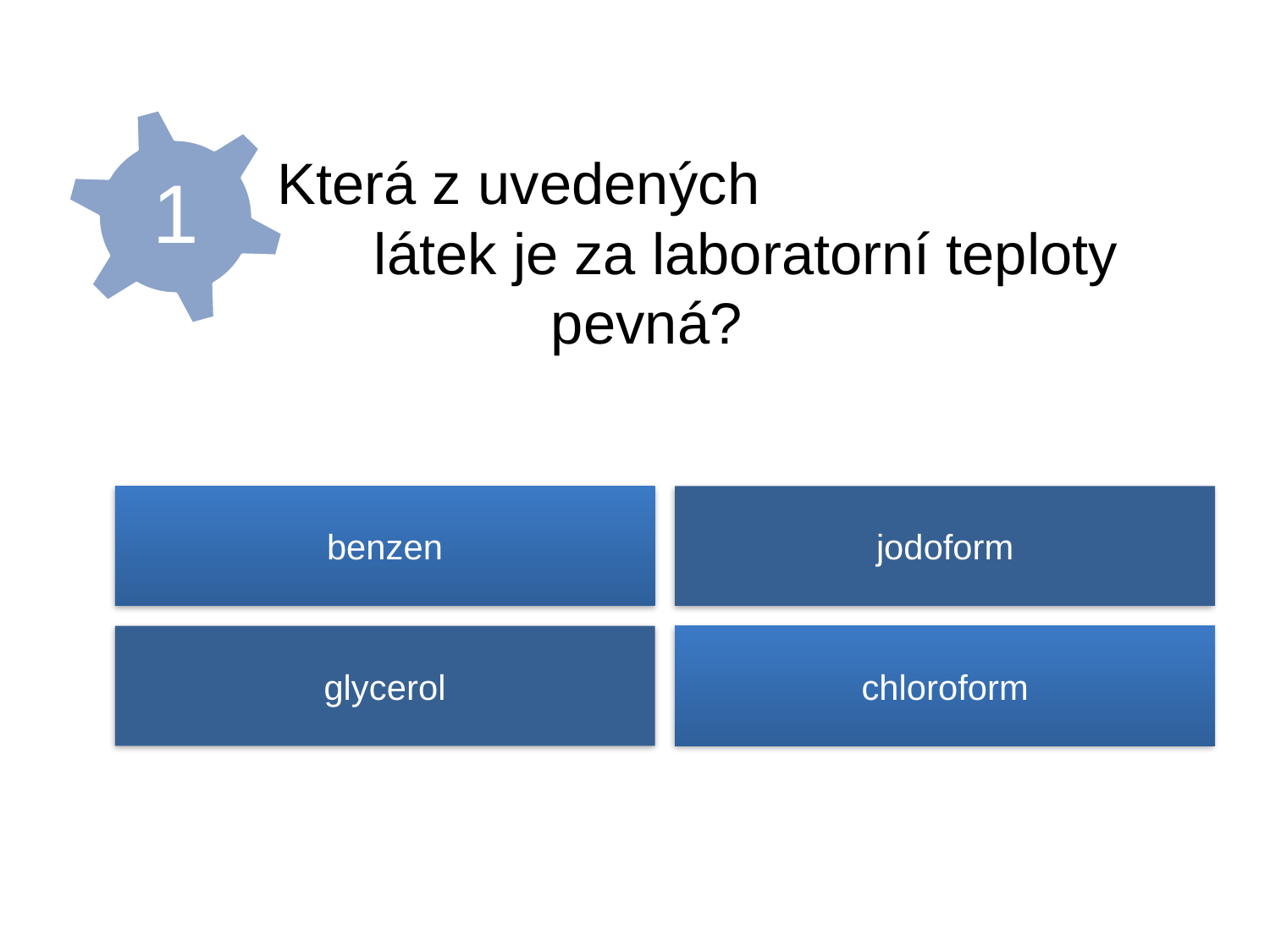

1
# Která z uvedených látek je za laboratorní teploty pevná?
benzen
jodoform
glycerol
chloroform